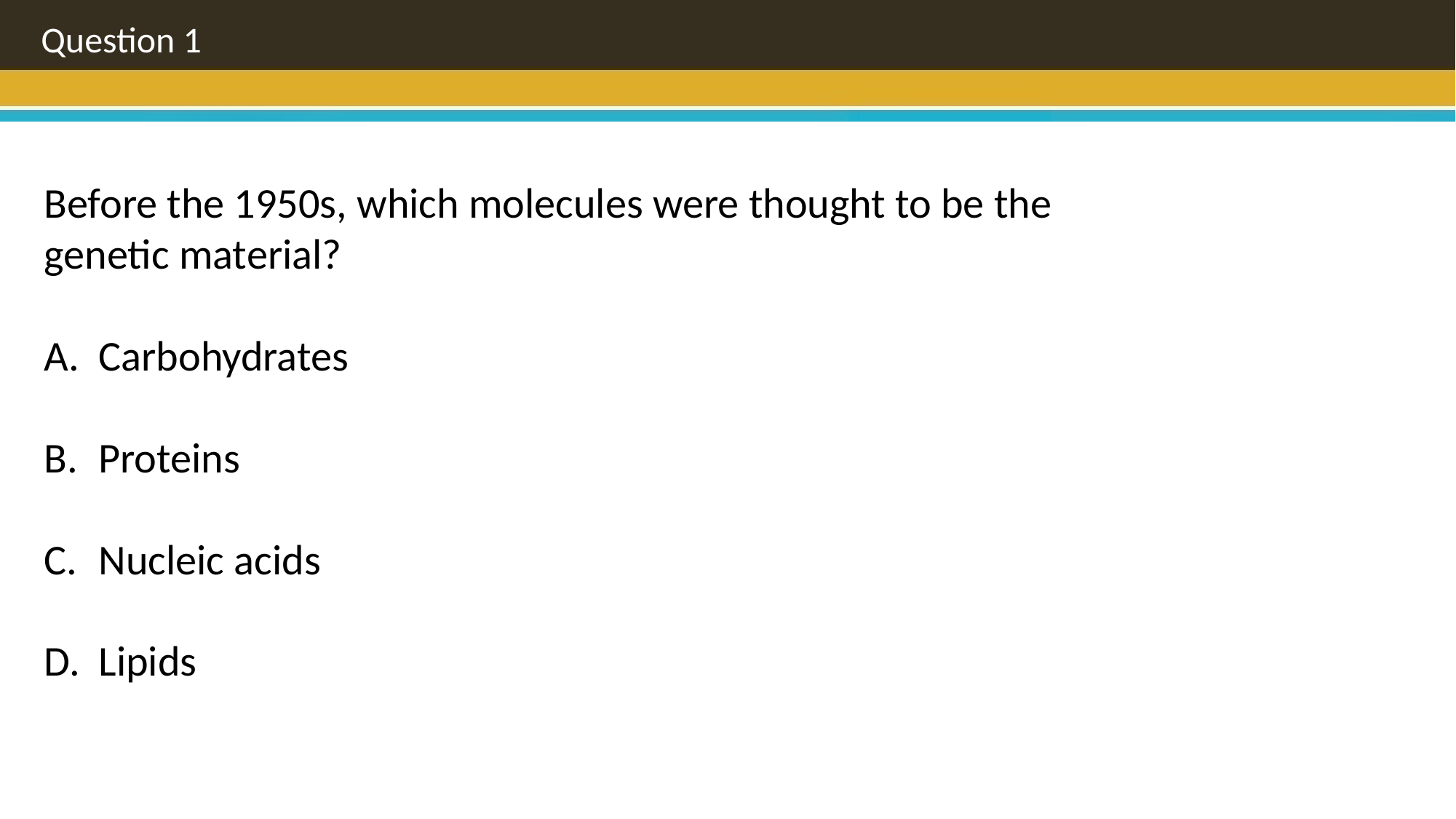

Question 1
Before the 1950s, which molecules were thought to be the genetic material?

Carbohydrates

Proteins

Nucleic acids

Lipids